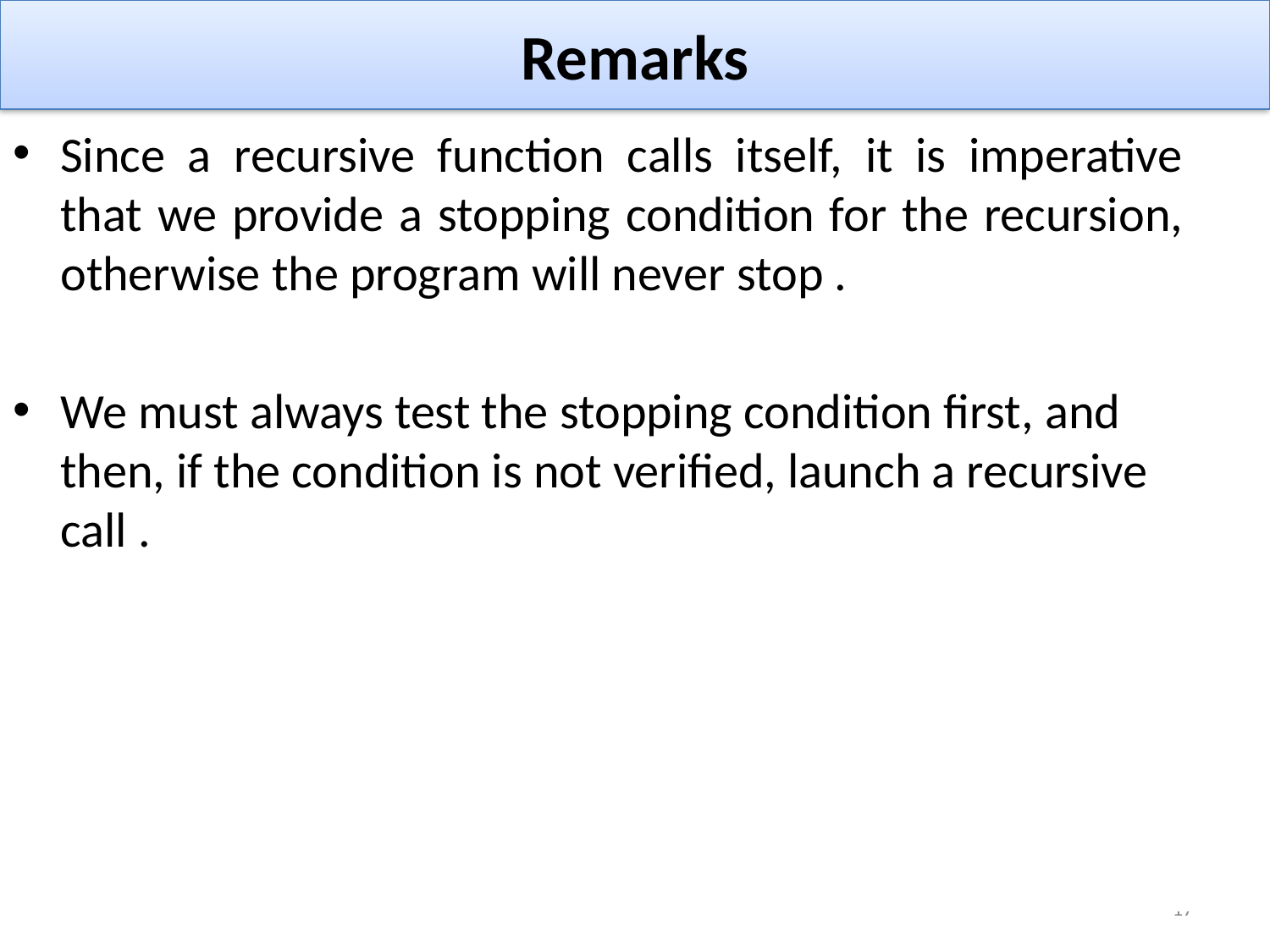

# Remarks
Since a recursive function calls itself, it is imperative that we provide a stopping condition for the recursion, otherwise the program will never stop .

We must always test the stopping condition first, and then, if the condition is not verified, launch a recursive call .
17